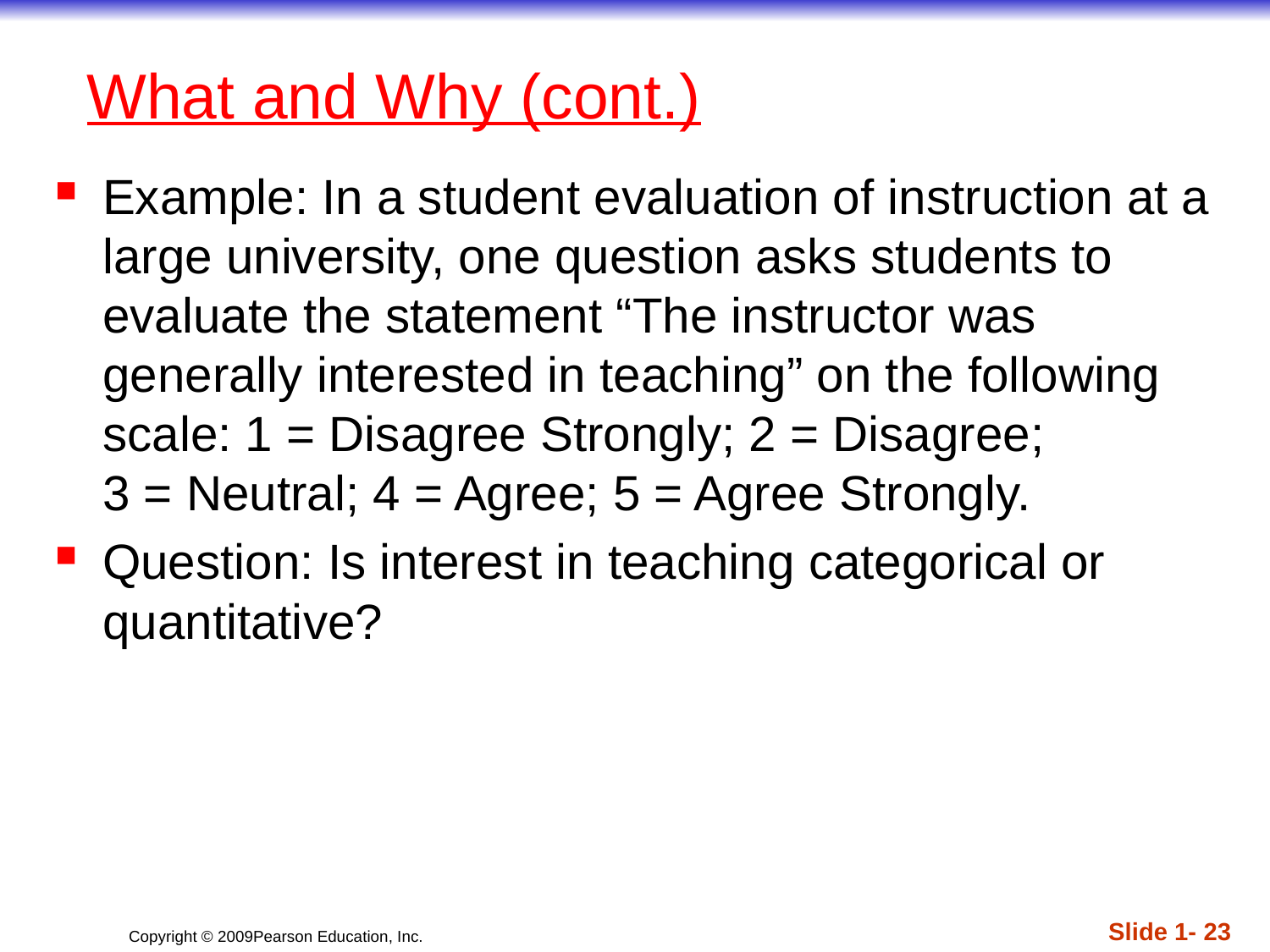

# What and Why (cont.)
Example: In a student evaluation of instruction at a large university, one question asks students to evaluate the statement “The instructor was generally interested in teaching” on the following scale: 1 = Disagree Strongly; 2 = Disagree;            3 = Neutral; 4 = Agree; 5 = Agree Strongly.
Question: Is interest in teaching categorical or quantitative?
Slide 1- 23